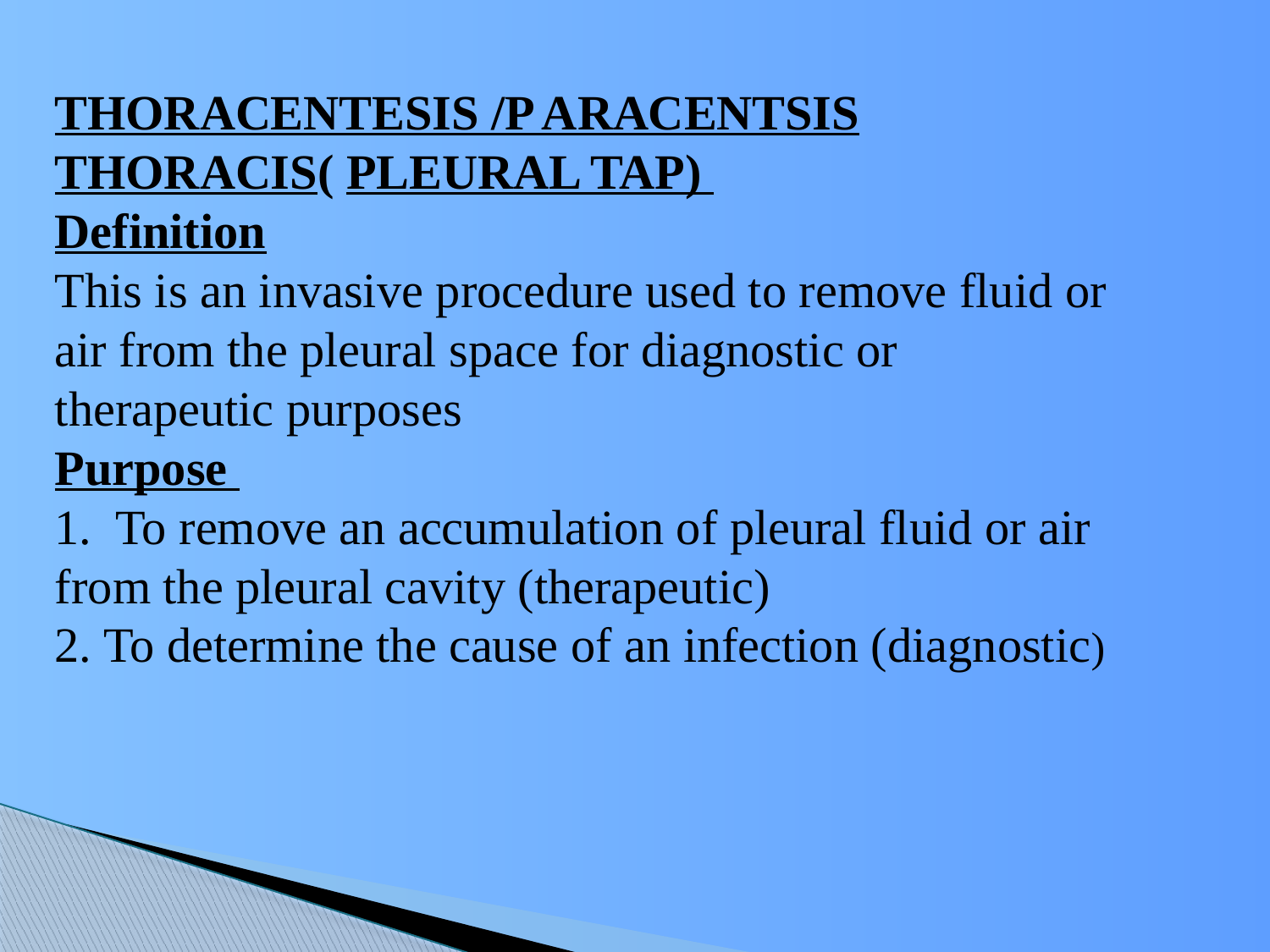

THORACENTESIS /P ARACENTSIS THORACIS( PLEURAL TAP)
Definition
This is an invasive procedure used to remove fluid or air from the pleural space for diagnostic or therapeutic purposes
Purpose
1.  To remove an accumulation of pleural fluid or air from the pleural cavity (therapeutic)
2. To determine the cause of an infection (diagnostic)